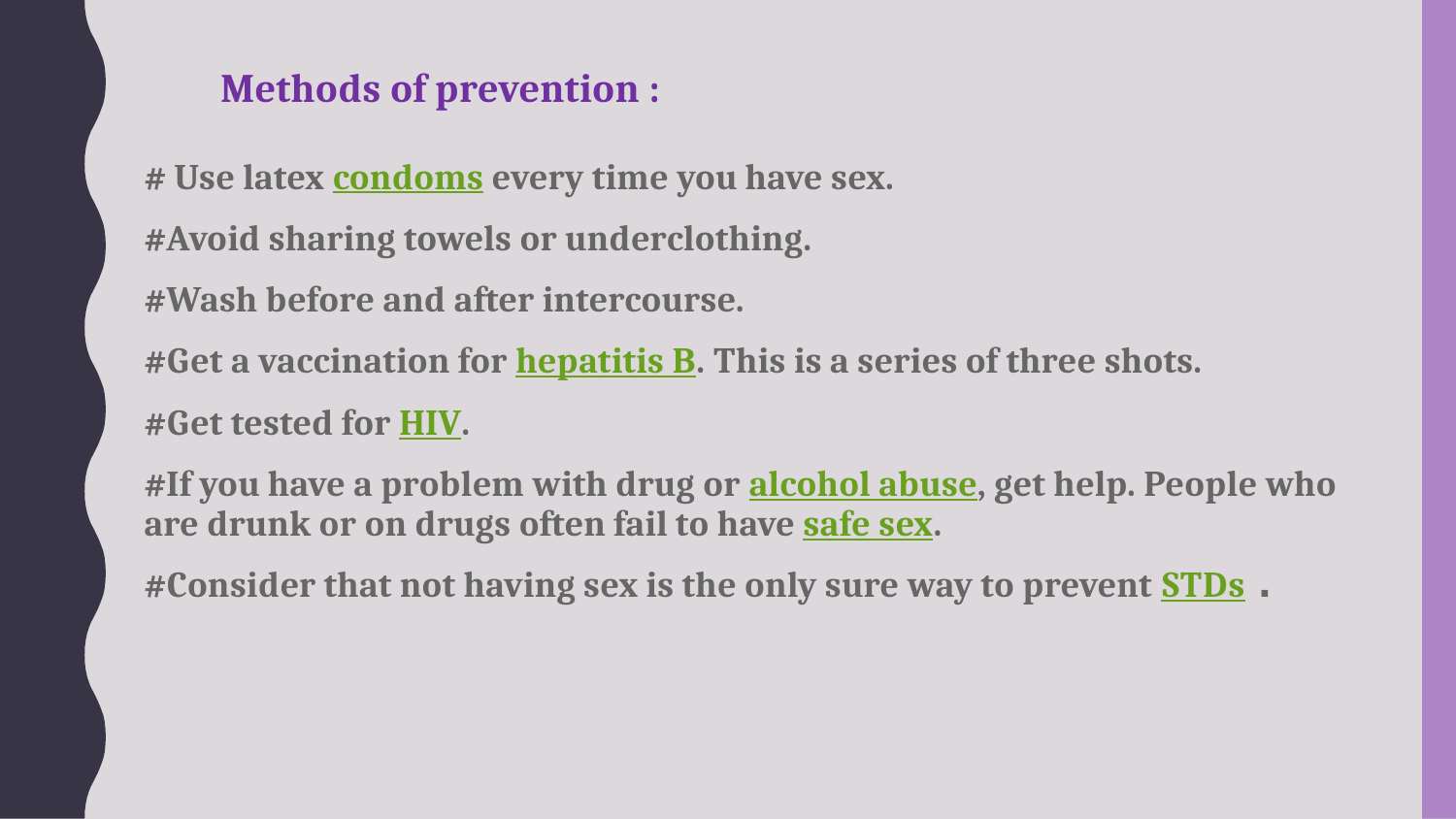

Methods of prevention :

# Use latex condoms every time you have sex.
#Avoid sharing towels or underclothing.
#Wash before and after intercourse.
#Get a vaccination for hepatitis B. This is a series of three shots.
#Get tested for HIV.
#If you have a problem with drug or alcohol abuse, get help. People who are drunk or on drugs often fail to have safe sex.
#Consider that not having sex is the only sure way to prevent STDs .